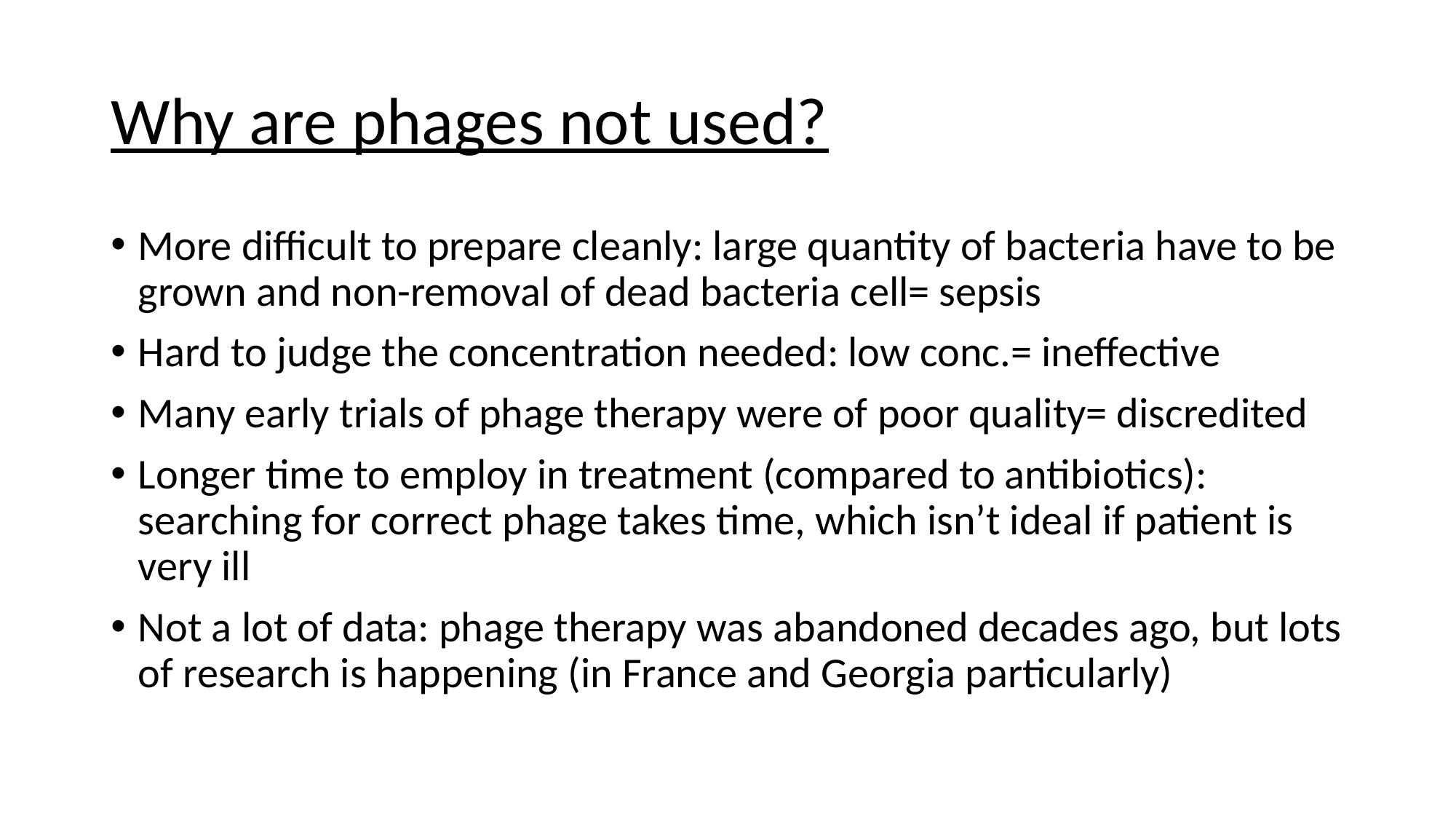

# Why are phages not used?
More difficult to prepare cleanly: large quantity of bacteria have to be grown and non-removal of dead bacteria cell= sepsis
Hard to judge the concentration needed: low conc.= ineffective
Many early trials of phage therapy were of poor quality= discredited
Longer time to employ in treatment (compared to antibiotics): searching for correct phage takes time, which isn’t ideal if patient is very ill
Not a lot of data: phage therapy was abandoned decades ago, but lots of research is happening (in France and Georgia particularly)